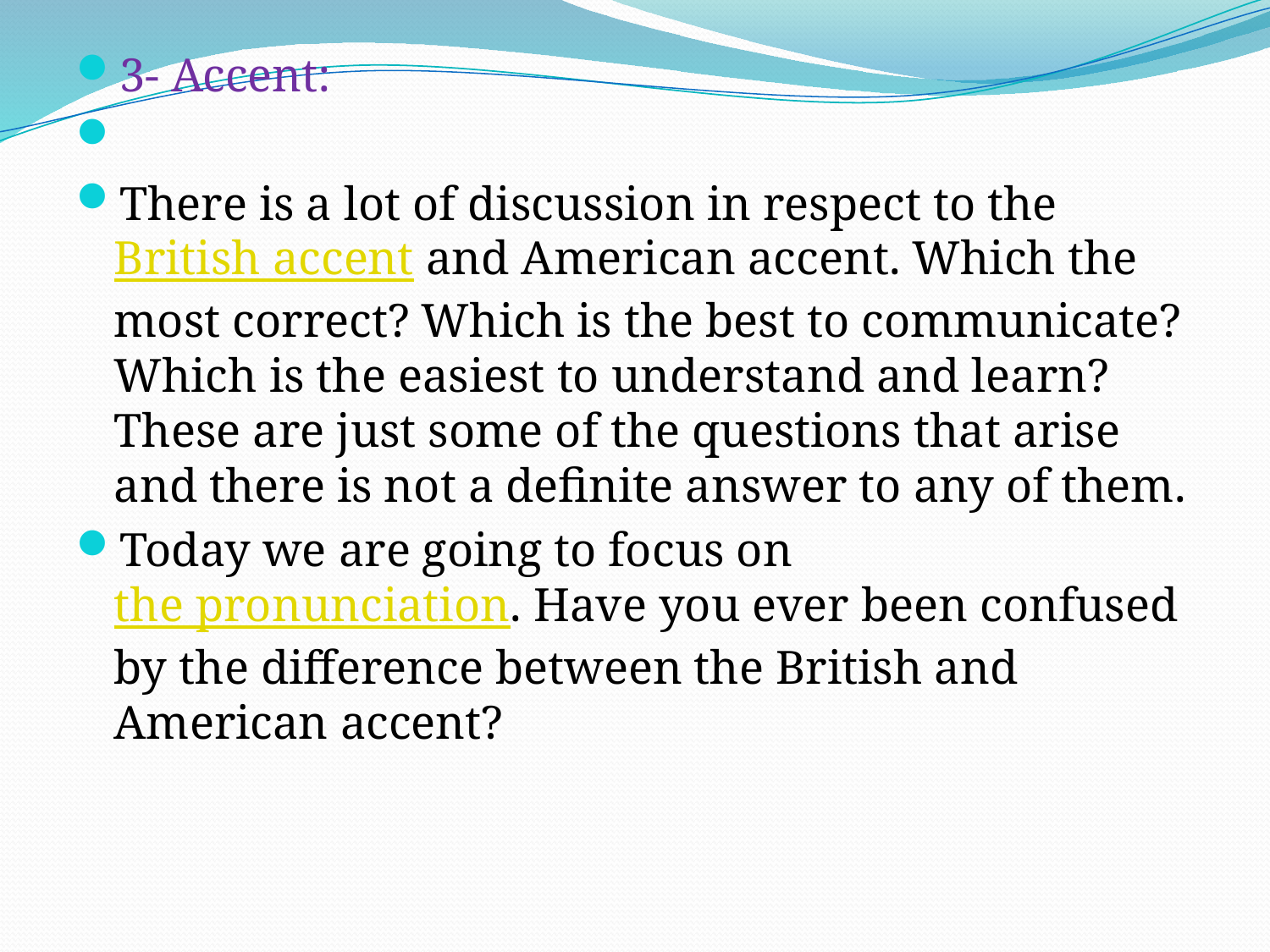

3- Accent:

There is a lot of discussion in respect to the British accent and American accent. Which the most correct? Which is the best to communicate? Which is the easiest to understand and learn? These are just some of the questions that arise and there is not a definite answer to any of them.
Today we are going to focus on the pronunciation. Have you ever been confused by the difference between the British and American accent?